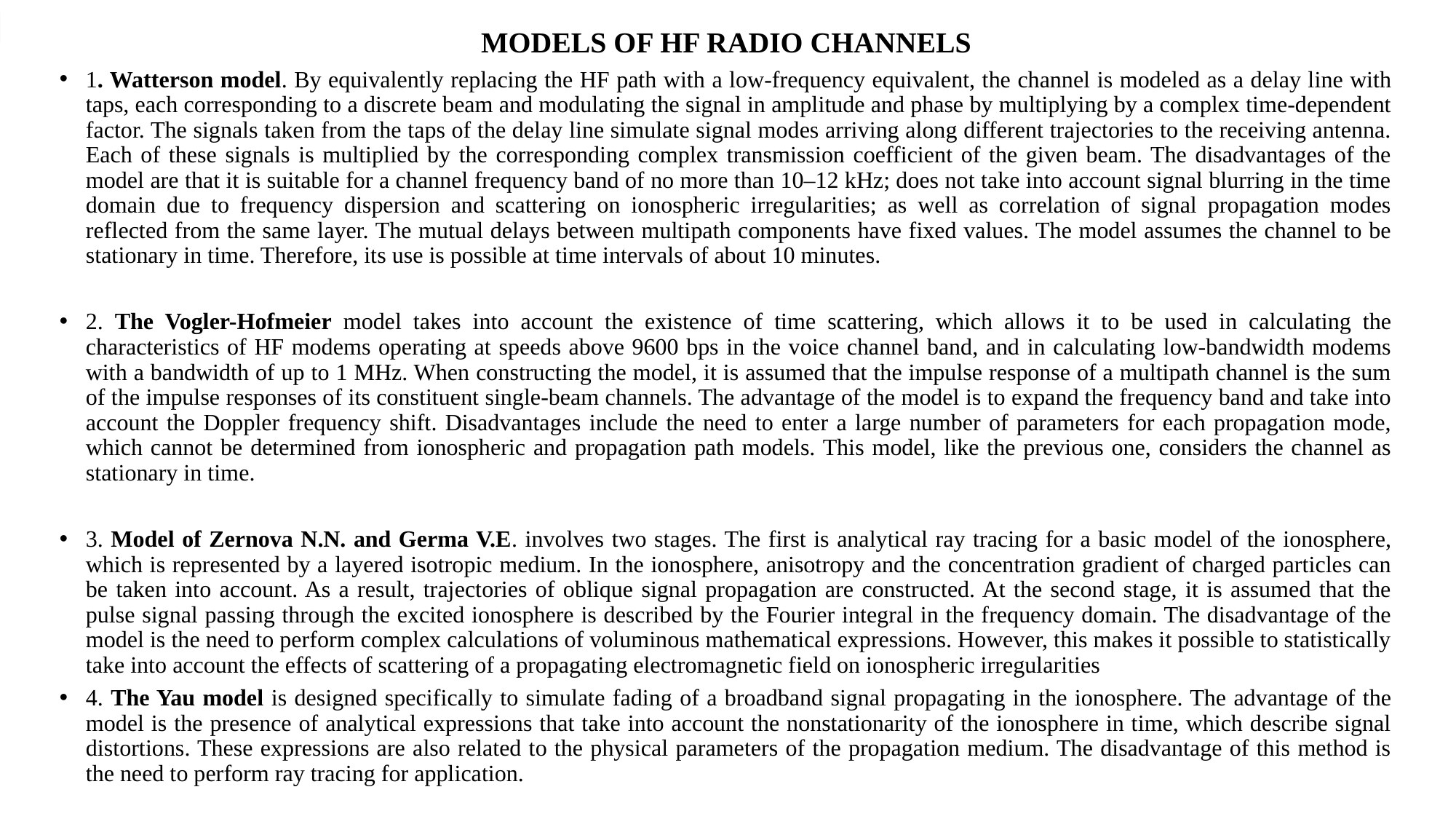

MODELS OF HF RADIO CHANNELS
1. Watterson model. By equivalently replacing the HF path with a low-frequency equivalent, the channel is modeled as a delay line with taps, each corresponding to a discrete beam and modulating the signal in amplitude and phase by multiplying by a complex time-dependent factor. The signals taken from the taps of the delay line simulate signal modes arriving along different trajectories to the receiving antenna. Each of these signals is multiplied by the corresponding complex transmission coefficient of the given beam. The disadvantages of the model are that it is suitable for a channel frequency band of no more than 10–12 kHz; does not take into account signal blurring in the time domain due to frequency dispersion and scattering on ionospheric irregularities; as well as correlation of signal propagation modes reflected from the same layer. The mutual delays between multipath components have fixed values. The model assumes the channel to be stationary in time. Therefore, its use is possible at time intervals of about 10 minutes.

2. The Vogler-Hofmeier model takes into account the existence of time scattering, which allows it to be used in calculating the characteristics of HF modems operating at speeds above 9600 bps in the voice channel band, and in calculating low-bandwidth modems with a bandwidth of up to 1 MHz. When constructing the model, it is assumed that the impulse response of a multipath channel is the sum of the impulse responses of its constituent single-beam channels. The advantage of the model is to expand the frequency band and take into account the Doppler frequency shift. Disadvantages include the need to enter a large number of parameters for each propagation mode, which cannot be determined from ionospheric and propagation path models. This model, like the previous one, considers the channel as stationary in time.

3. Model of Zernova N.N. and Germa V.E. involves two stages. The first is analytical ray tracing for a basic model of the ionosphere, which is represented by a layered isotropic medium. In the ionosphere, anisotropy and the concentration gradient of charged particles can be taken into account. As a result, trajectories of oblique signal propagation are constructed. At the second stage, it is assumed that the pulse signal passing through the excited ionosphere is described by the Fourier integral in the frequency domain. The disadvantage of the model is the need to perform complex calculations of voluminous mathematical expressions. However, this makes it possible to statistically take into account the effects of scattering of a propagating electromagnetic field on ionospheric irregularities
4. The Yau model is designed specifically to simulate fading of a broadband signal propagating in the ionosphere. The advantage of the model is the presence of analytical expressions that take into account the nonstationarity of the ionosphere in time, which describe signal distortions. These expressions are also related to the physical parameters of the propagation medium. The disadvantage of this method is the need to perform ray tracing for application.